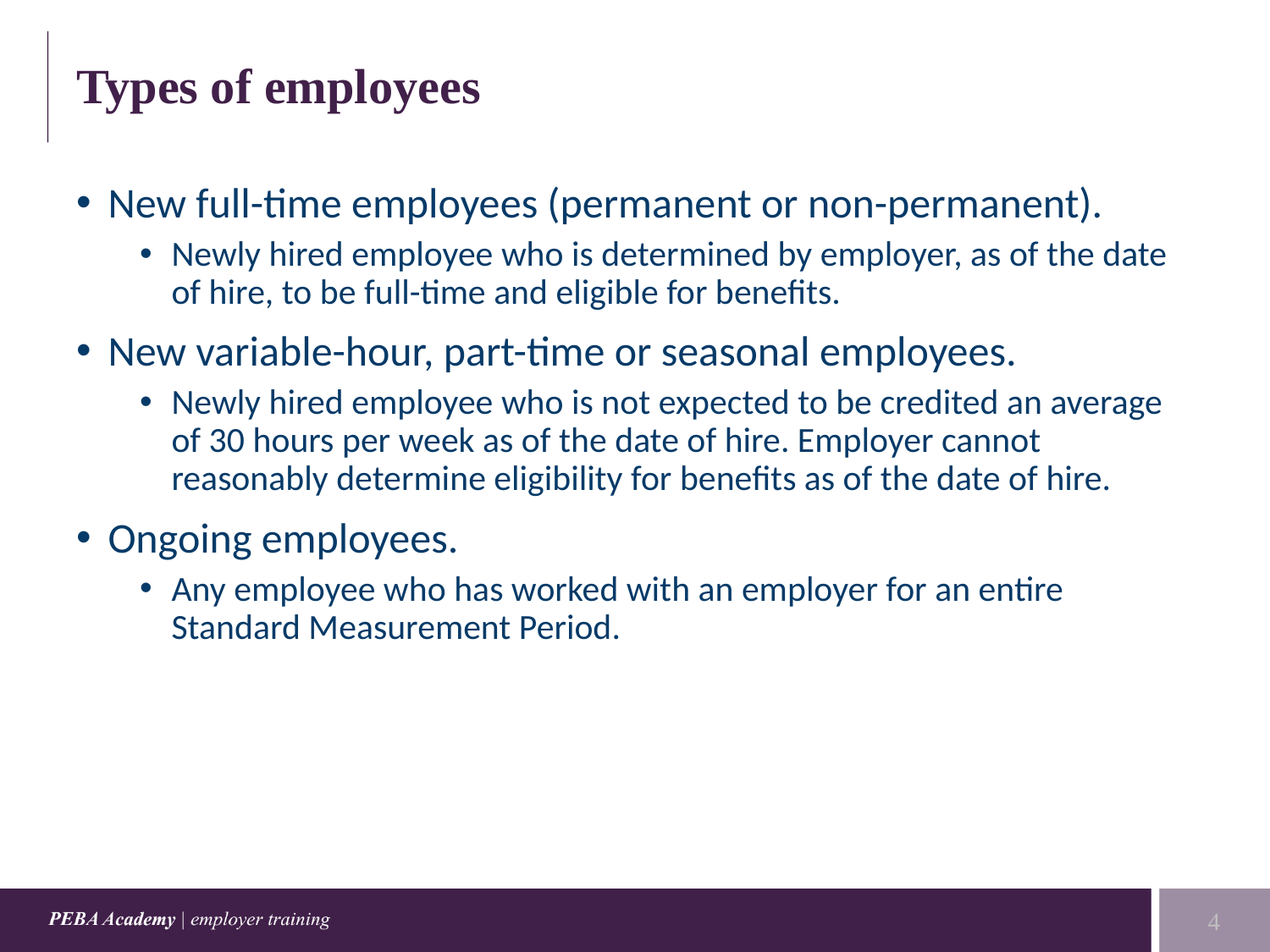

# Types of employees
New full-time employees (permanent or non-permanent).
Newly hired employee who is determined by employer, as of the date of hire, to be full-time and eligible for benefits.
New variable-hour, part-time or seasonal employees.
Newly hired employee who is not expected to be credited an average of 30 hours per week as of the date of hire. Employer cannot reasonably determine eligibility for benefits as of the date of hire.
Ongoing employees.
Any employee who has worked with an employer for an entire Standard Measurement Period.
4